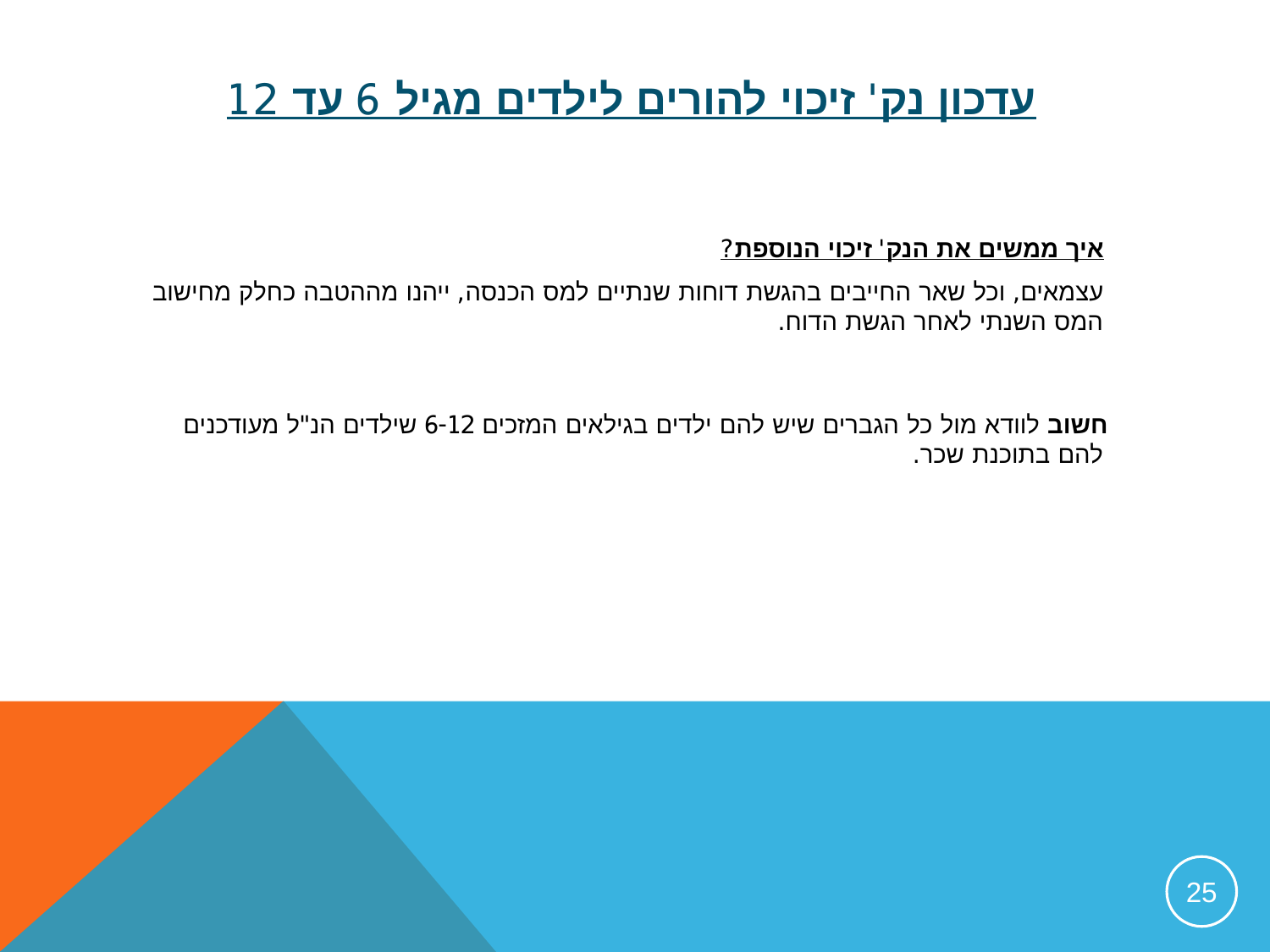

# עדכון נק' זיכוי להורים לילדים מגיל 6 עד 12

      איך ממשים את הנק' זיכוי הנוספת?
      עצמאים, וכל שאר החייבים בהגשת דוחות שנתיים למס הכנסה, ייהנו מההטבה כחלק מחישוב המס השנתי לאחר הגשת הדוח.
      חשוב לוודא מול כל הגברים שיש להם ילדים בגילאים המזכים 6-12 שילדים הנ"ל מעודכנים להם בתוכנת שכר.

25